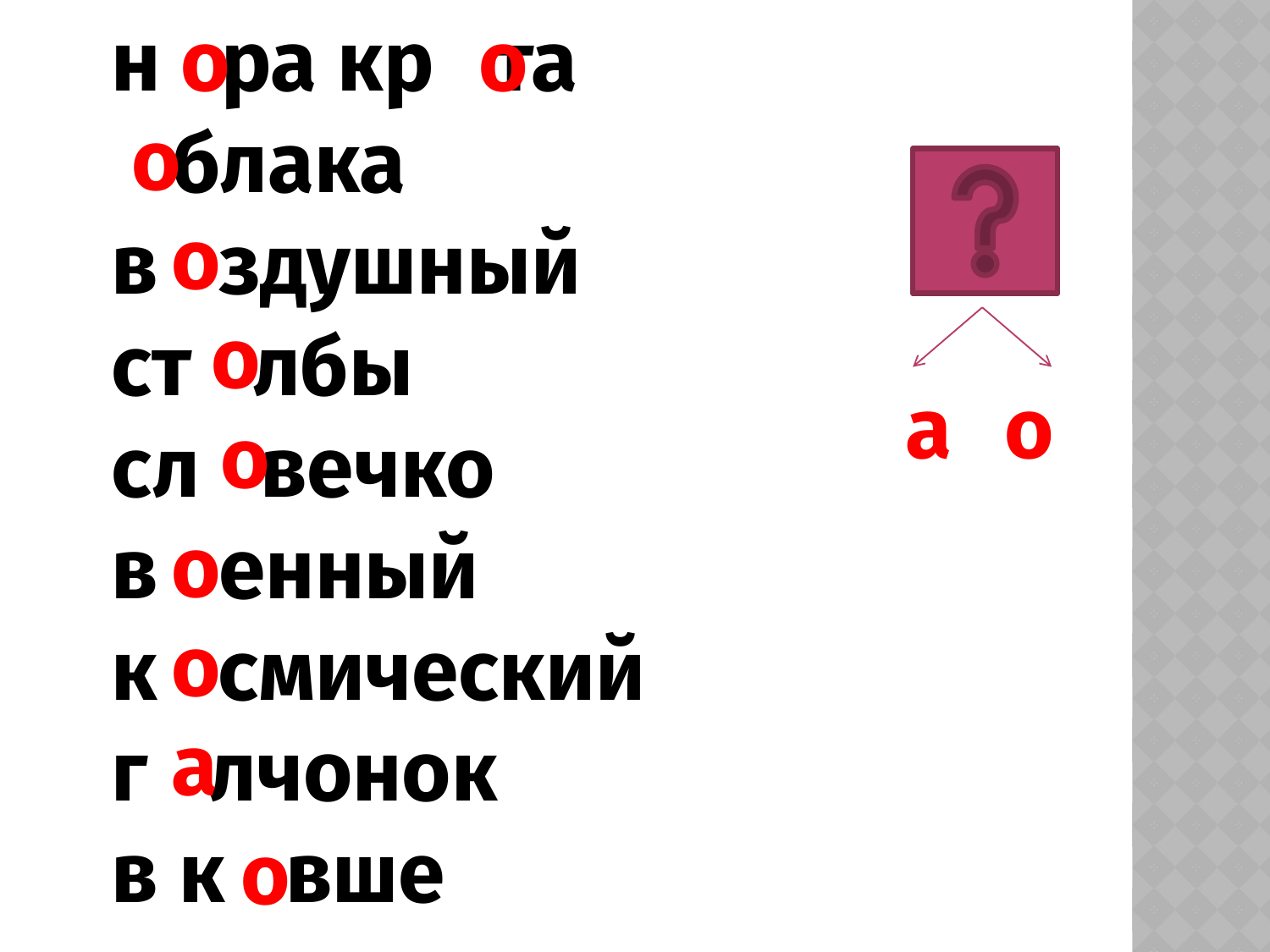

н   ра кр   та
   блака
в   здушный
ст   лбы
сл   вечко
в   енный
к   смический
г   лчонок
в к   вше
о
о
о

о
о
а
о
о
о
о
а
о